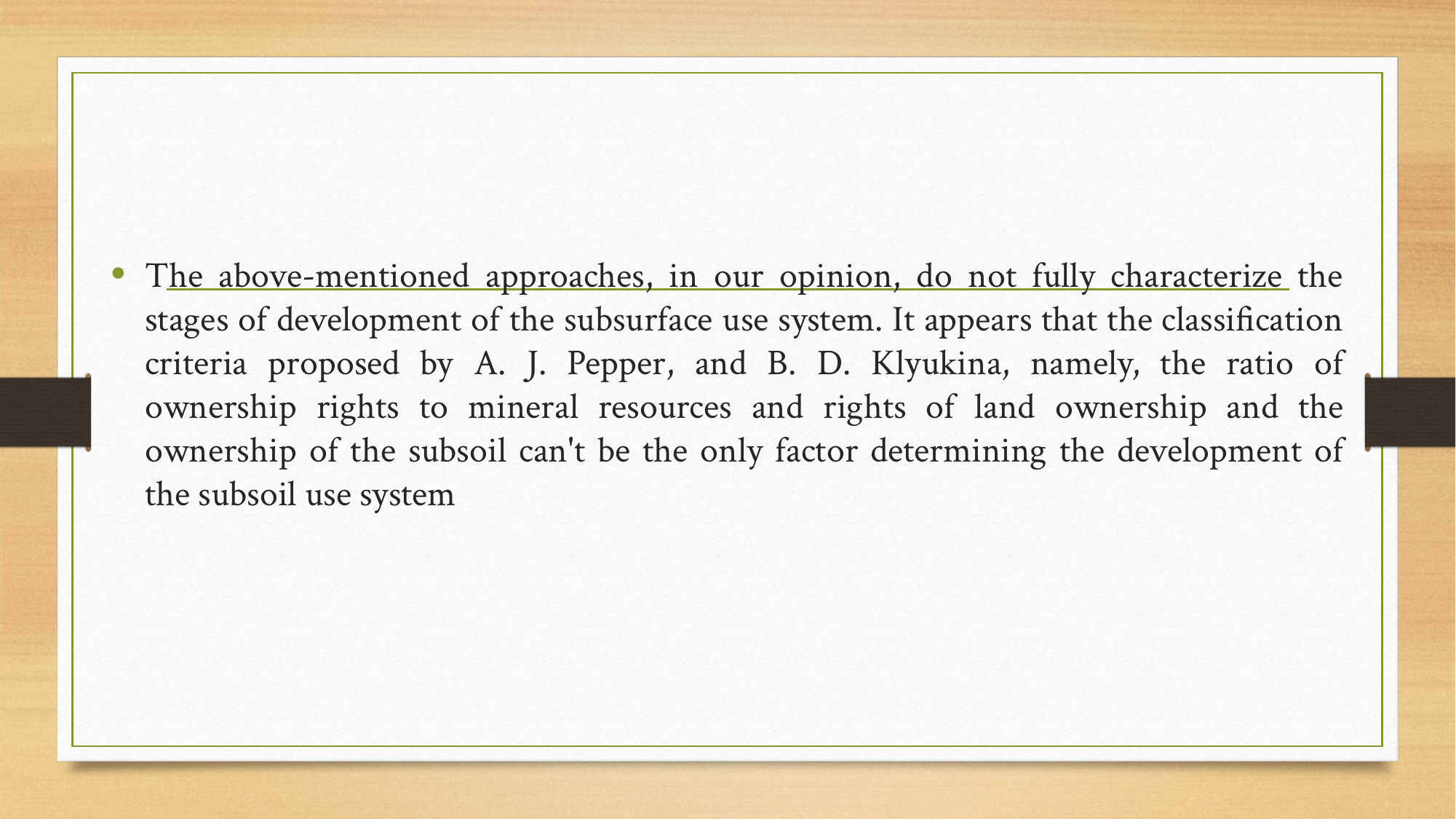

The above-mentioned approaches, in our opinion, do not fully characterize the stages of development of the subsurface use system. It appears that the classification criteria proposed by A. J. Pepper, and B. D. Klyukina, namely, the ratio of ownership rights to mineral resources and rights of land ownership and the ownership of the subsoil can't be the only factor determining the development of the subsoil use system